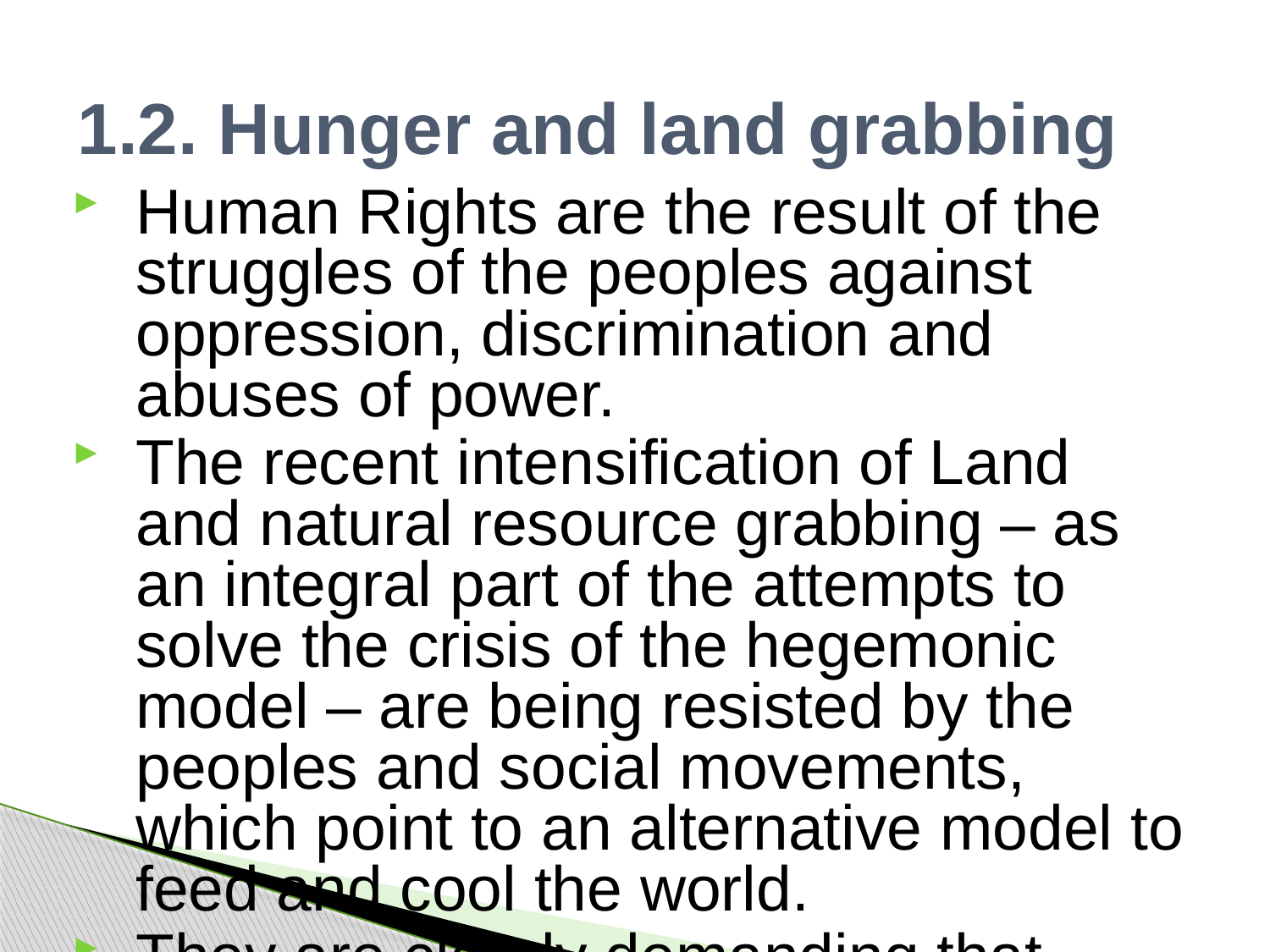

# 1.2. Hunger and land grabbing
Human Rights are the result of the struggles of the peoples against oppression, discrimination and abuses of power.
The recent intensification of Land and natural resource grabbing – as an integral part of the attempts to solve the crisis of the hegemonic model – are being resisted by the peoples and social movements, which point to an alternative model to feed and cool the world.
They are clearly demanding that State should stop Land grabbing and clearly establish public regulation of the access to Land, Water, Natural resources and territories.